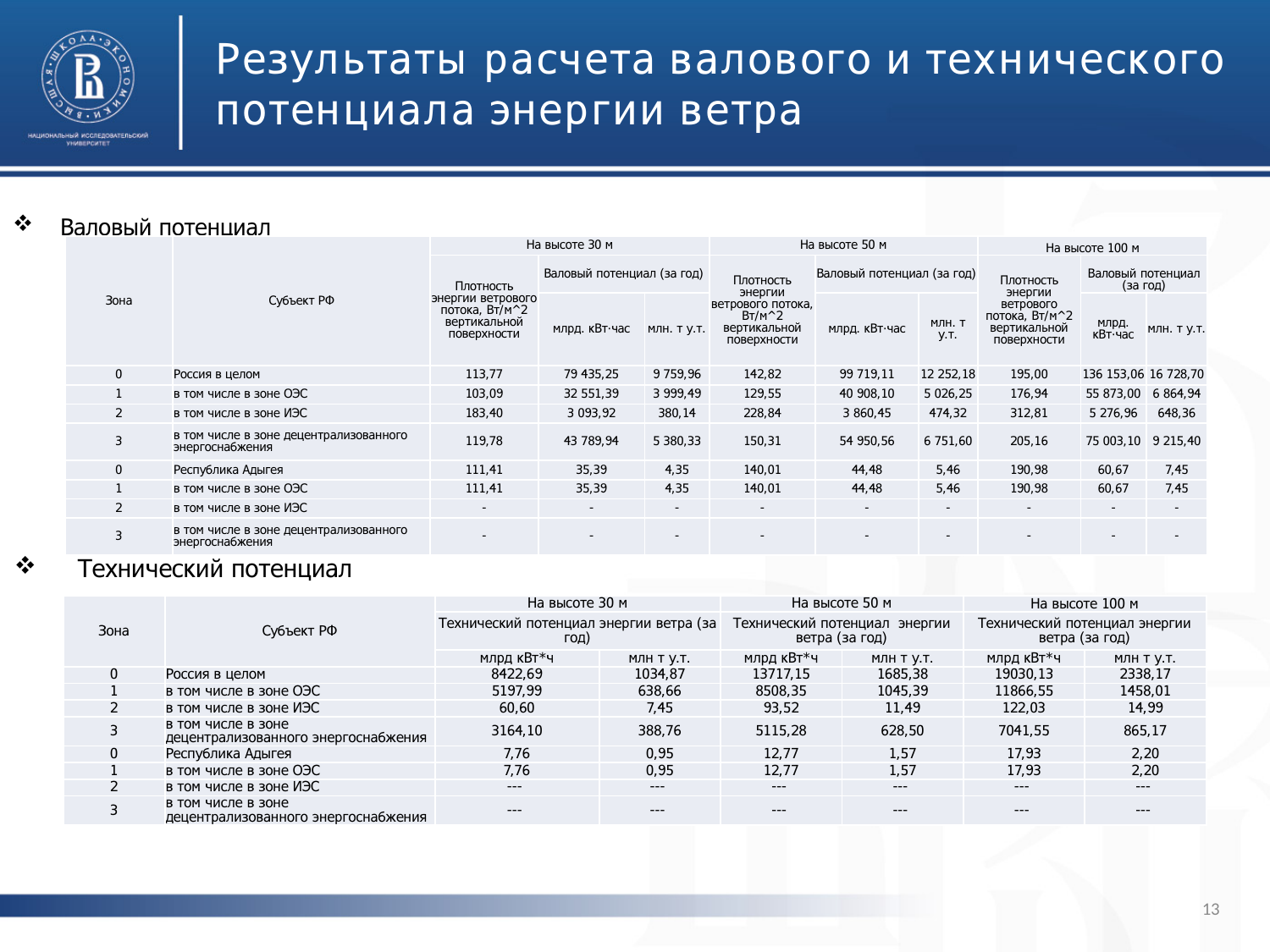

# Результаты расчета валового и технического потенциала энергии ветра
Валовый потенциал

Технический потенциал
| Зона | Субъект РФ | На высоте 30 м |  |  | На высоте 50 м |  |  | На высоте 100 м |  |  |
| --- | --- | --- | --- | --- | --- | --- | --- | --- | --- | --- |
|  |  | Плотность энергии ветрового потока, Вт/м^2 вертикальной поверхности | Валовый потенциал (за год) |  | Плотность энергии ветрового потока, Вт/м^2 вертикальной поверхности | Валовый потенциал (за год) |  | Плотность энергии ветрового потока, Вт/м^2 вертикальной поверхности | Валовый потенциал (за год) |  |
|  |  |  | млрд. кВт∙час | млн. т у.т. |  | млрд. кВт∙час | млн. т у.т. |  | млрд. кВт∙час | млн. т у.т. |
| 0 | Россия в целом | 113,77 | 79 435,25 | 9 759,96 | 142,82 | 99 719,11 | 12 252,18 | 195,00 | 136 153,06 | 16 728,70 |
| 1 | в том числе в зоне ОЭС | 103,09 | 32 551,39 | 3 999,49 | 129,55 | 40 908,10 | 5 026,25 | 176,94 | 55 873,00 | 6 864,94 |
| 2 | в том числе в зоне ИЭС | 183,40 | 3 093,92 | 380,14 | 228,84 | 3 860,45 | 474,32 | 312,81 | 5 276,96 | 648,36 |
| 3 | в том числе в зоне децентрализованного энергоснабжения | 119,78 | 43 789,94 | 5 380,33 | 150,31 | 54 950,56 | 6 751,60 | 205,16 | 75 003,10 | 9 215,40 |
| 0 | Республика Адыгея | 111,41 | 35,39 | 4,35 | 140,01 | 44,48 | 5,46 | 190,98 | 60,67 | 7,45 |
| 1 | в том числе в зоне ОЭС | 111,41 | 35,39 | 4,35 | 140,01 | 44,48 | 5,46 | 190,98 | 60,67 | 7,45 |
| 2 | в том числе в зоне ИЭС | - | - | - | - | - | - | - | - | - |
| 3 | в том числе в зоне децентрализованного энергоснабжения | - | - | - | - | - | - | - | - | - |
| Зона | Субъект РФ | На высоте 30 м |  | На высоте 50 м |  | На высоте 100 м |  |
| --- | --- | --- | --- | --- | --- | --- | --- |
|  |  | Технический потенциал энергии ветра (за год) |  | Технический потенциал энергии ветра (за год) |  | Технический потенциал энергии ветра (за год) |  |
|  |  | млрд кВт\*ч | млн т у.т. | млрд кВт\*ч | млн т у.т. | млрд кВт\*ч | млн т у.т. |
| 0 | Россия в целом | 8422,69 | 1034,87 | 13717,15 | 1685,38 | 19030,13 | 2338,17 |
| 1 | в том числе в зоне ОЭС | 5197,99 | 638,66 | 8508,35 | 1045,39 | 11866,55 | 1458,01 |
| 2 | в том числе в зоне ИЭС | 60,60 | 7,45 | 93,52 | 11,49 | 122,03 | 14,99 |
| 3 | в том числе в зоне децентрализованного энергоснабжения | 3164,10 | 388,76 | 5115,28 | 628,50 | 7041,55 | 865,17 |
| 0 | Республика Адыгея | 7,76 | 0,95 | 12,77 | 1,57 | 17,93 | 2,20 |
| 1 | в том числе в зоне ОЭС | 7,76 | 0,95 | 12,77 | 1,57 | 17,93 | 2,20 |
| 2 | в том числе в зоне ИЭС | --- | --- | --- | --- | --- | --- |
| 3 | в том числе в зоне децентрализованного энергоснабжения | --- | --- | --- | --- | --- | --- |
13